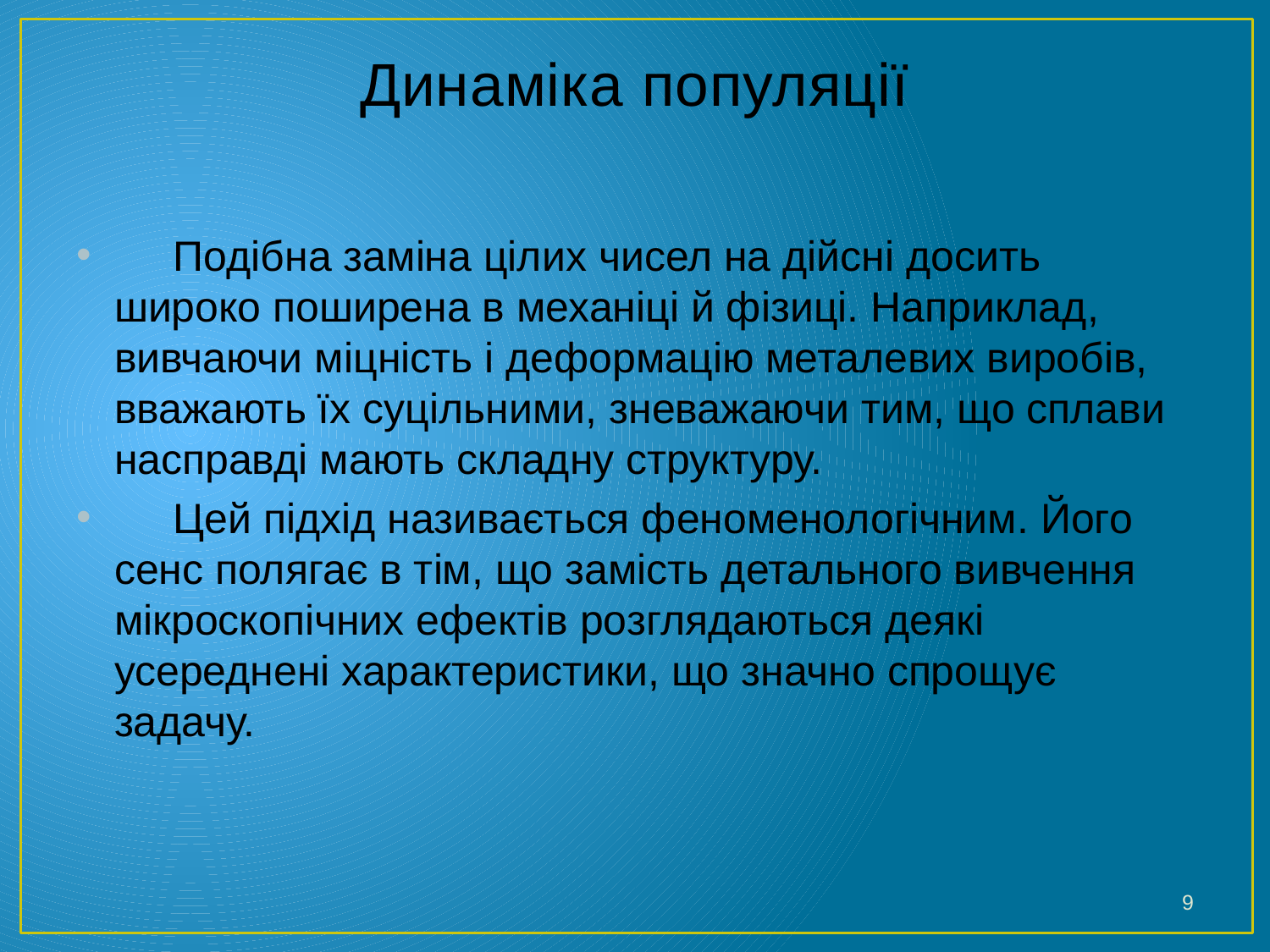

# Динаміка популяції
     Подібна заміна цілих чисел на дійсні досить широко поширена в механіці й фізиці. Наприклад, вивчаючи міцність і деформацію металевих виробів, вважають їх суцільними, зневажаючи тим, що сплави насправді мають складну структуру.
     Цей підхід називається феноменологічним. Його сенс полягає в тім, що замість детального вивчення мікроскопічних ефектів розглядаються деякі усереднені характеристики, що значно спрощує задачу.

9